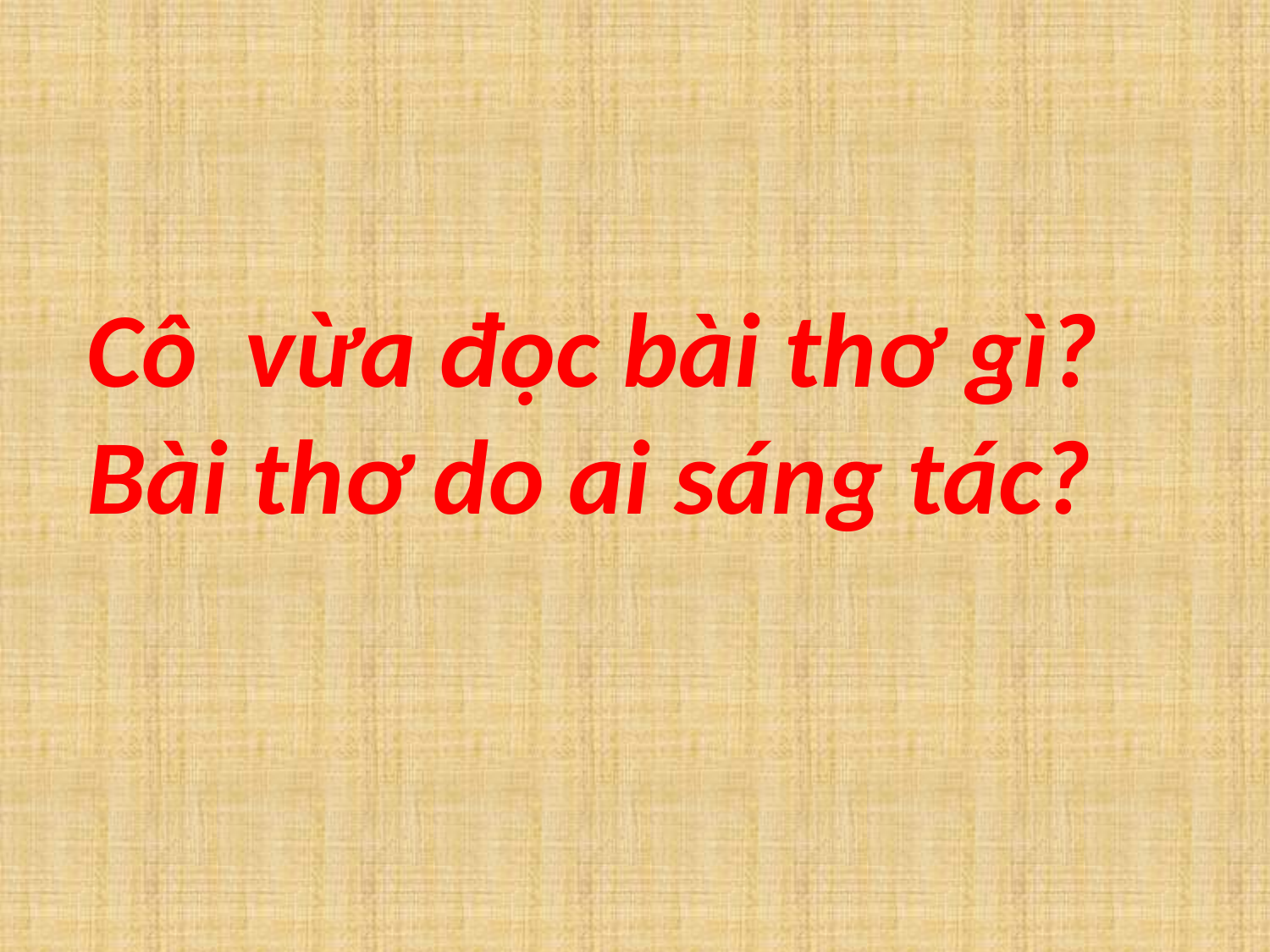

Cô  vừa đọc bài thơ gì?
Bài thơ do ai sáng tác?